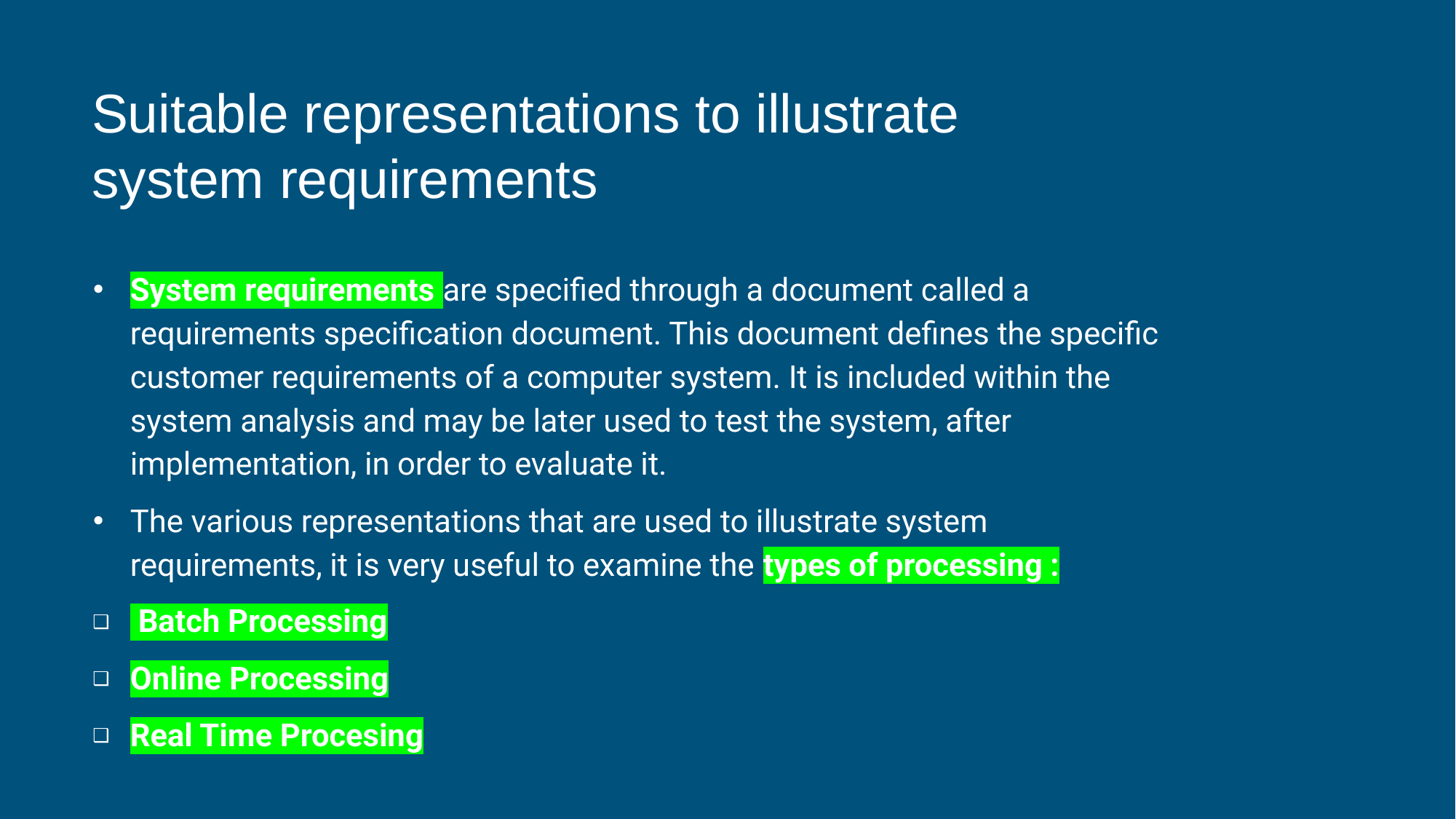

# Suitable representations to illustrate system requirements
System requirements are specified through a document called a requirements specification document. This document defines the specific customer requirements of a computer system. It is included within the system analysis and may be later used to test the system, after implementation, in order to evaluate it.
The various representations that are used to illustrate system requirements, it is very useful to examine the types of processing :
 Batch Processing
Online Processing
Real Time Procesing